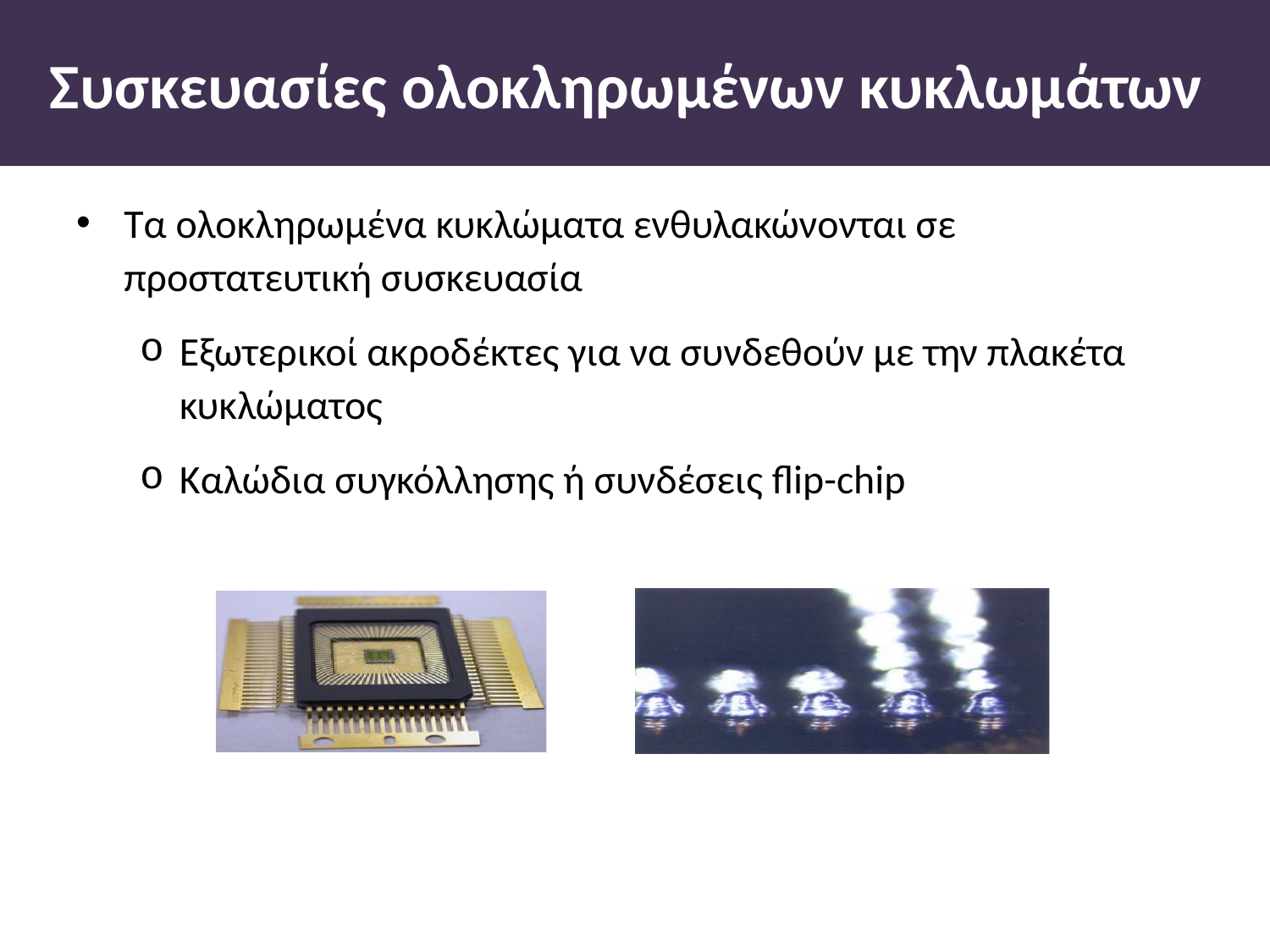

# Συσκευασίες ολοκληρωµένων κυκλωµάτων
Τα ολοκληρωµένα κυκλώµατα ενθυλακώνονται σε προστατευτική συσκευασία
Εξωτερικοί ακροδέκτες για να συνδεθούν µε την πλακέτα κυκλώµατος
Καλώδια συγκόλλησης ή συνδέσεις flip-chip